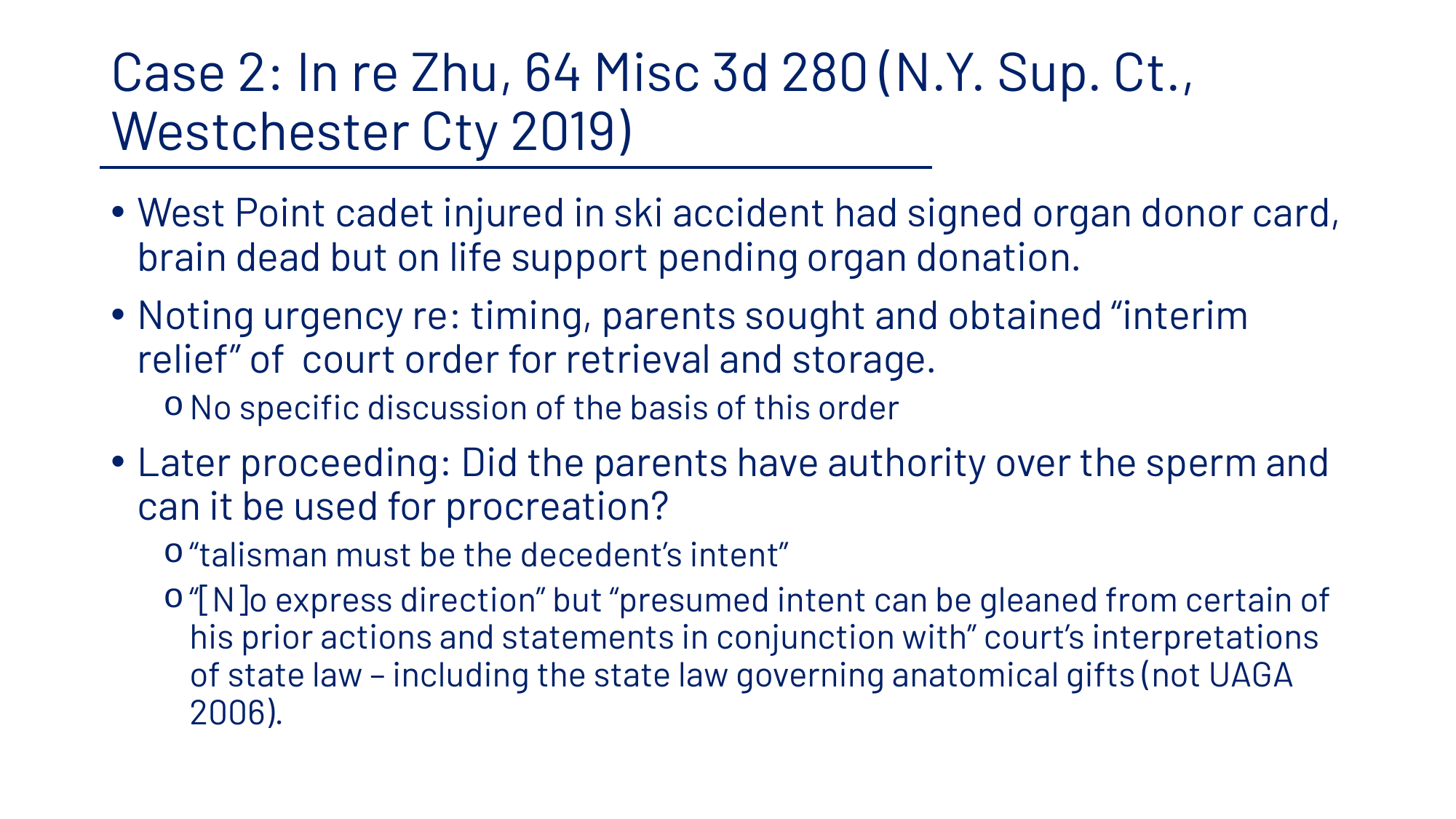

# Case 2: In re Zhu, 64 Misc 3d 280 (N.Y. Sup. Ct., Westchester Cty 2019)
West Point cadet injured in ski accident had signed organ donor card, brain dead but on life support pending organ donation.
Noting urgency re: timing, parents sought and obtained “interim relief” of  court order for retrieval and storage.
No specific discussion of the basis of this order
Later proceeding: Did the parents have authority over the sperm and can it be used for procreation?
“talisman must be the decedent’s intent”
“[N]o express direction” but “presumed intent can be gleaned from certain of his prior actions and statements in conjunction with” court’s interpretations of state law – including the state law governing anatomical gifts (not UAGA 2006).